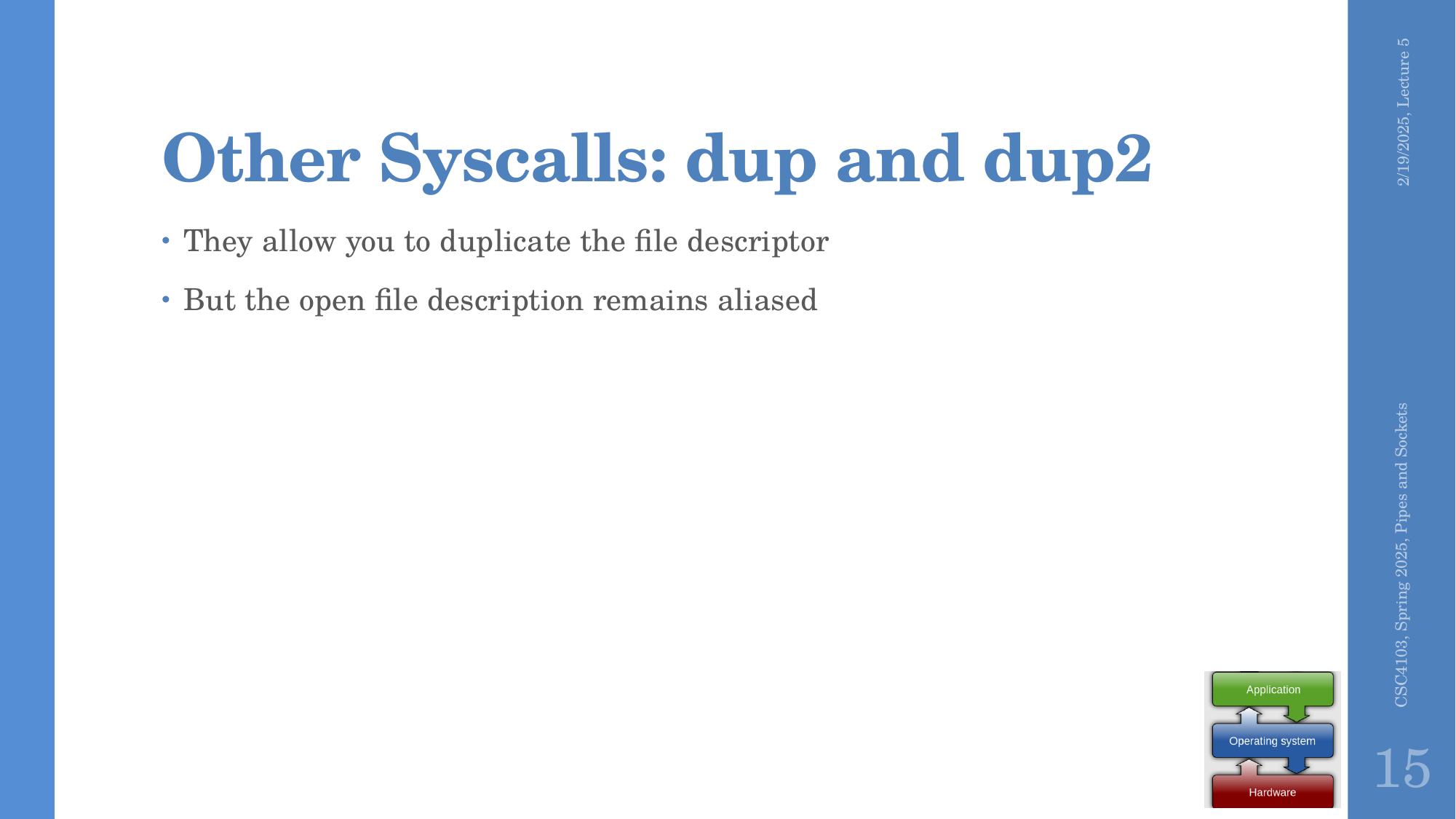

# Other Syscalls: dup and dup2
2/19/2025, Lecture 5
They allow you to duplicate the file descriptor
But the open file description remains aliased
CSC4103, Spring 2025, Pipes and Sockets
15